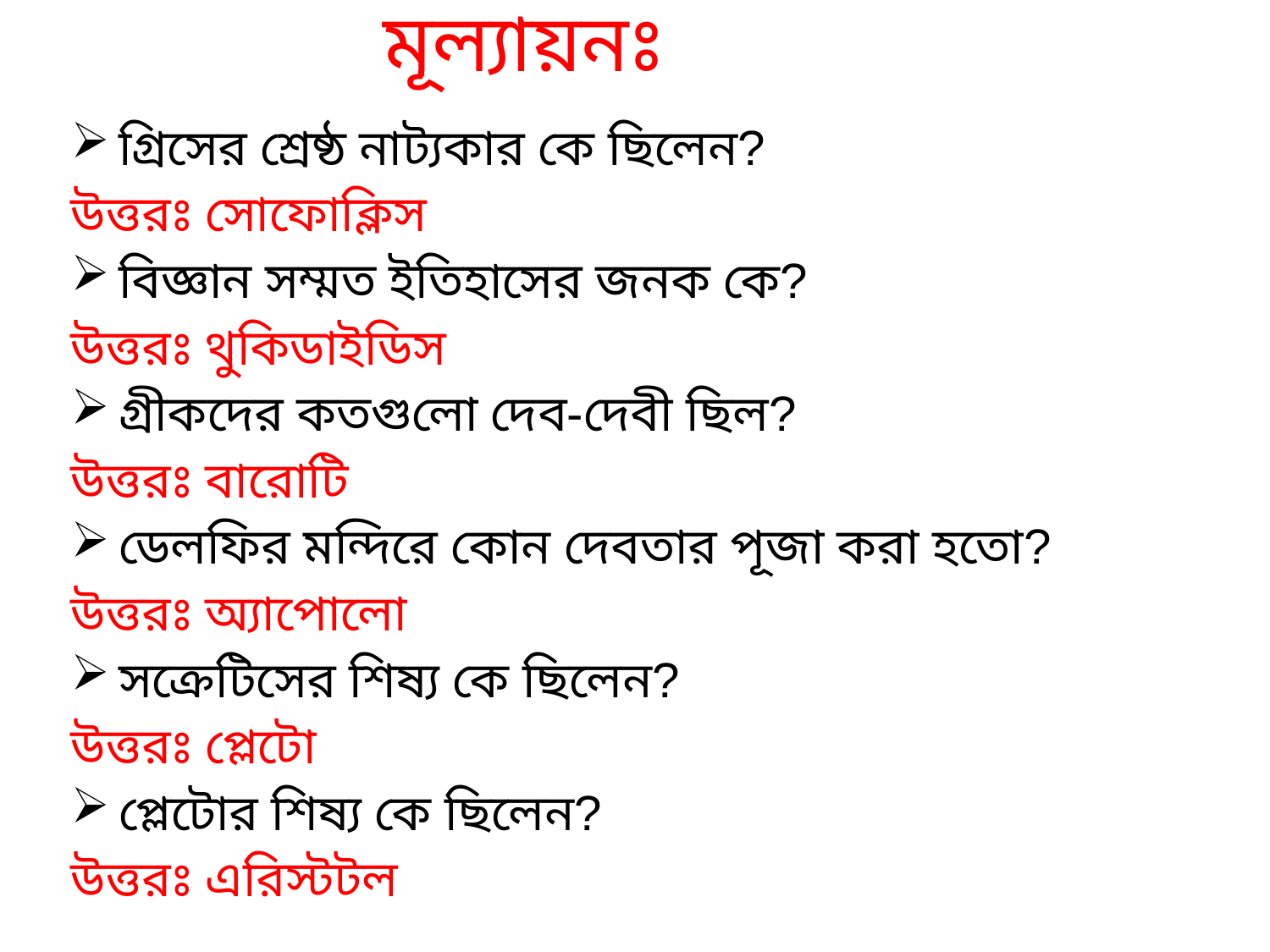

# মূল্যায়নঃ
গ্রিসের শ্রেষ্ঠ নাট্যকার কে ছিলেন?
উত্তরঃ সোফোক্লিস
বিজ্ঞান সম্মত ইতিহাসের জনক কে?
উত্তরঃ থুকিডাইডিস
গ্রীকদের কতগুলো দেব-দেবী ছিল?
উত্তরঃ বারোটি
ডেলফির মন্দিরে কোন দেবতার পূজা করা হতো?
উত্তরঃ অ্যাপোলো
সক্রেটিসের শিষ্য কে ছিলেন?
উত্তরঃ প্লেটো
প্লেটোর শিষ্য কে ছিলেন?
উত্তরঃ এরিস্টটল